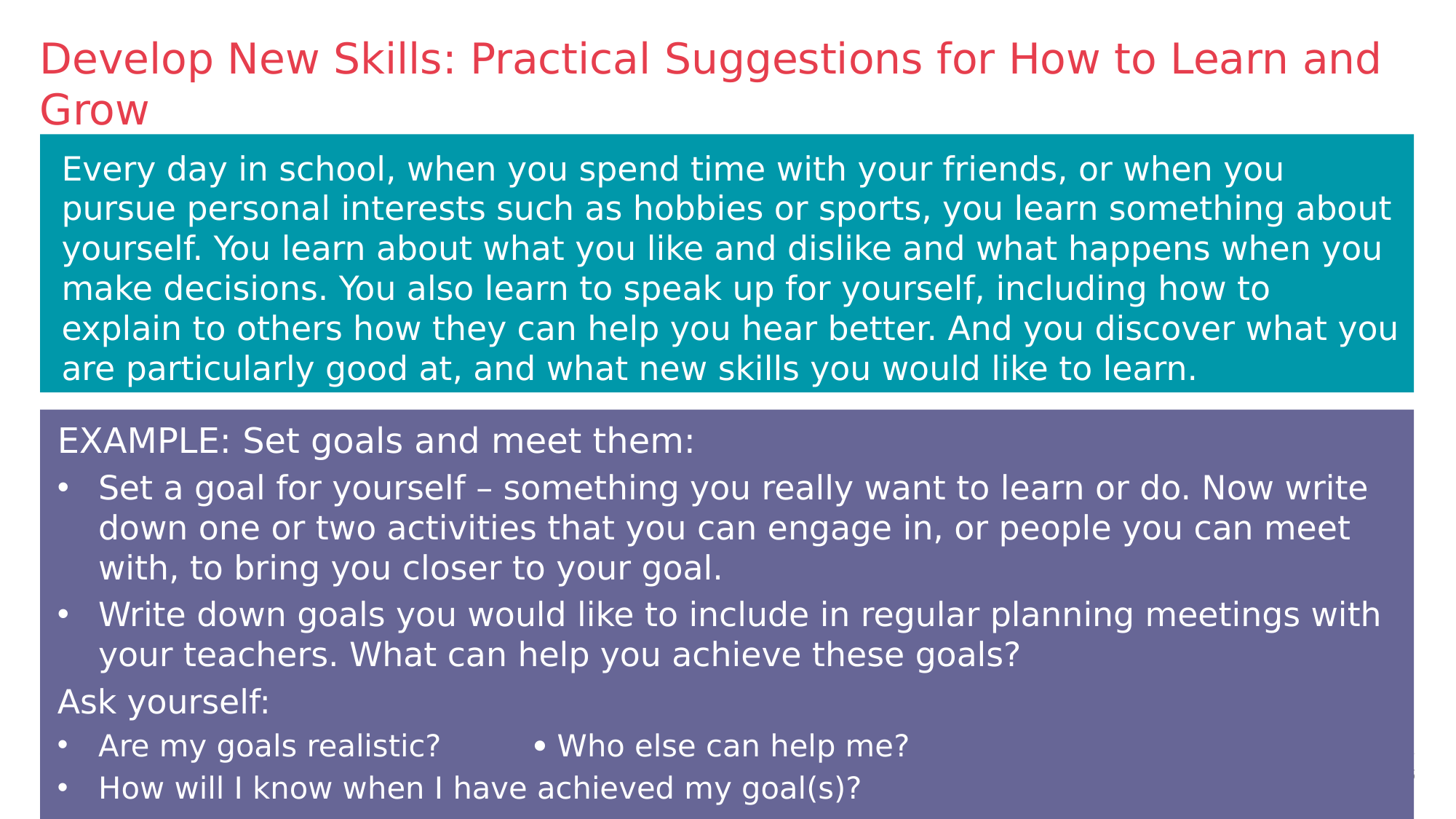

# Develop New Skills: Practical Suggestions for How to Learn and Grow
Every day in school, when you spend time with your friends, or when you pursue personal interests such as hobbies or sports, you learn something about yourself. You learn about what you like and dislike and what happens when you make decisions. You also learn to speak up for yourself, including how to explain to others how they can help you hear better. And you discover what you are particularly good at, and what new skills you would like to learn.

EXAMPLE: Set goals and meet them:
Set a goal for yourself – something you really want to learn or do. Now write down one or two activities that you can engage in, or people you can meet with, to bring you closer to your goal.
Write down goals you would like to include in regular planning meetings with your teachers. What can help you achieve these goals?
Ask yourself:
Are my goals realistic? 	• Who else can help me?
How will I know when I have achieved my goal(s)?

Slide 35
19.9.2017